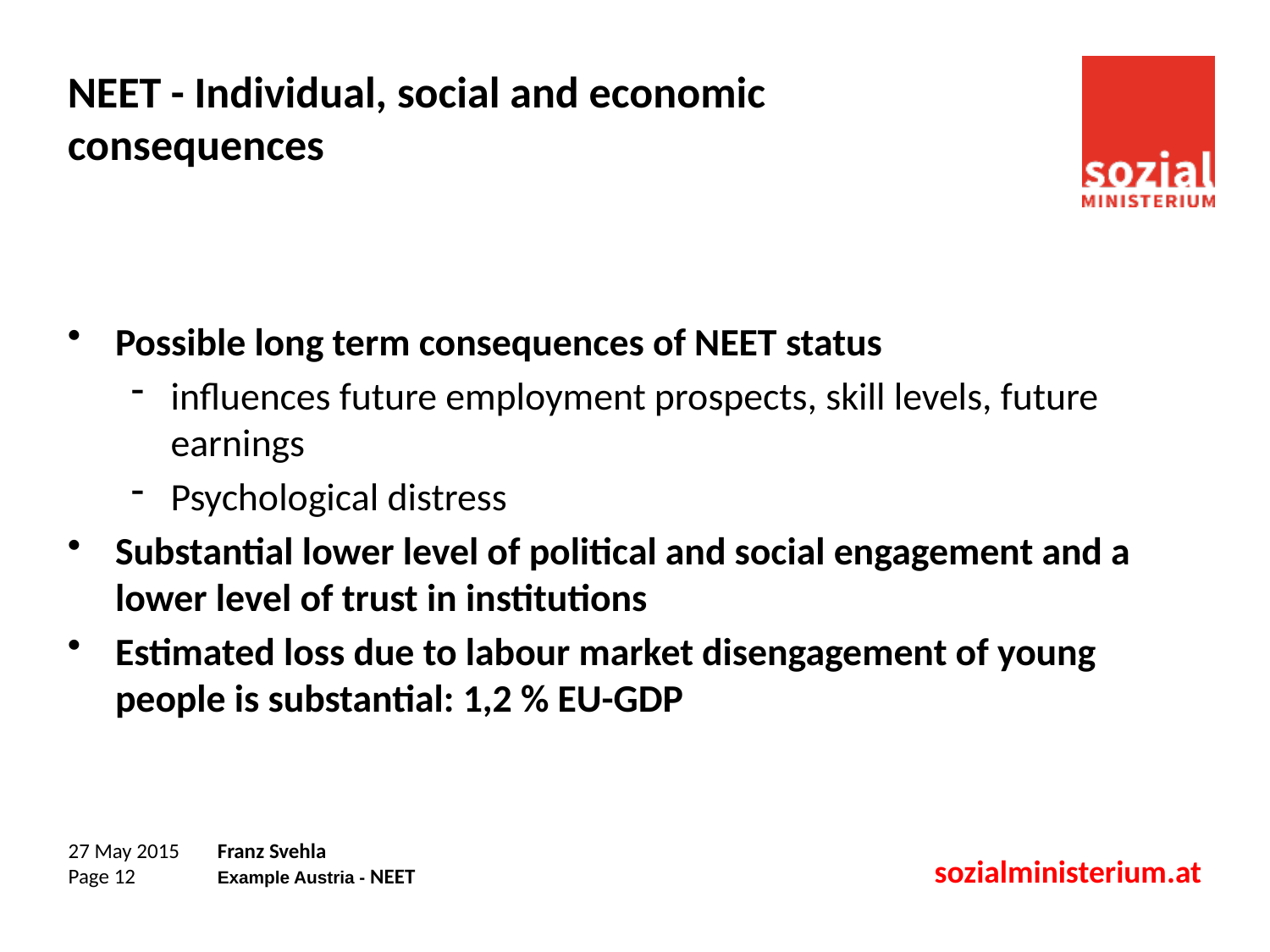

# NEET - Individual, social and economic consequences

Possible long term consequences of NEET status
influences future employment prospects, skill levels, future earnings
Psychological distress
Substantial lower level of political and social engagement and a lower level of trust in institutions
Estimated loss due to labour market disengagement of young people is substantial: 1,2 % EU-GDP